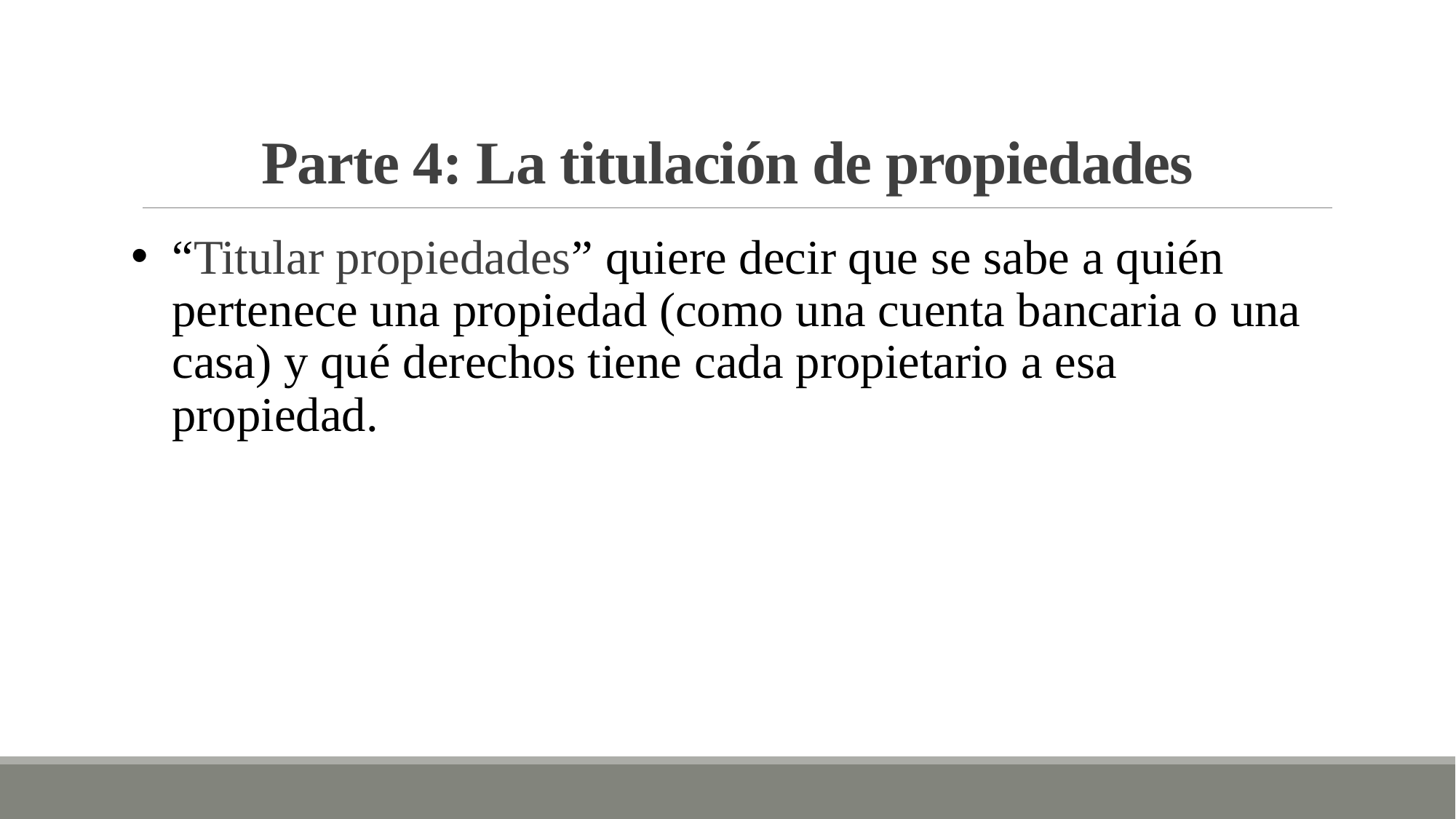

# Parte 4: La titulación de propiedades
“Titular propiedades” quiere decir que se sabe a quién pertenece una propiedad (como una cuenta bancaria o una casa) y qué derechos tiene cada propietario a esa propiedad.